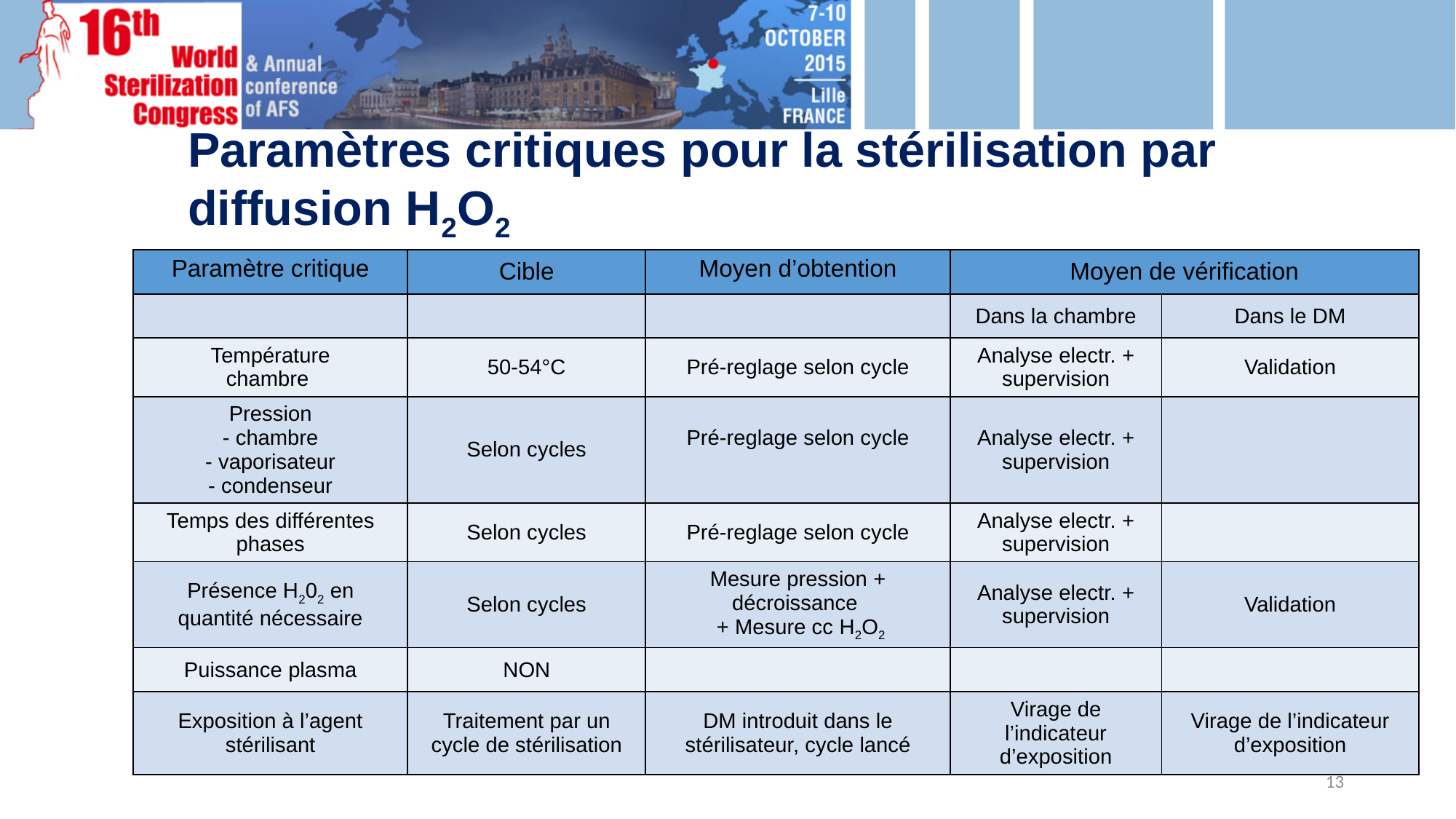

# Paramètres critiques pour la stérilisation par diffusion H2O2
| Paramètre critique | Cible | Moyen d’obtention | Moyen de vérification |  |
| --- | --- | --- | --- | --- |
|  |  |  | Dans la chambre | Dans le DM |
| Température chambre | 50-54°C | Pré-reglage selon cycle | Analyse electr. + supervision | Validation |
| Pression - chambre - vaporisateur - condenseur | Selon cycles | Pré-reglage selon cycle | Analyse electr. + supervision |  |
| Temps des différentes phases | Selon cycles | Pré-reglage selon cycle | Analyse electr. + supervision |  |
| Présence H202 en quantité nécessaire | Selon cycles | Mesure pression + décroissance + Mesure cc H2O2 | Analyse electr. + supervision | Validation |
| Puissance plasma | NON |  |  |  |
| Exposition à l’agent stérilisant | Traitement par un cycle de stérilisation | DM introduit dans le stérilisateur, cycle lancé | Virage de l’indicateur d’exposition | Virage de l’indicateur d’exposition |
13